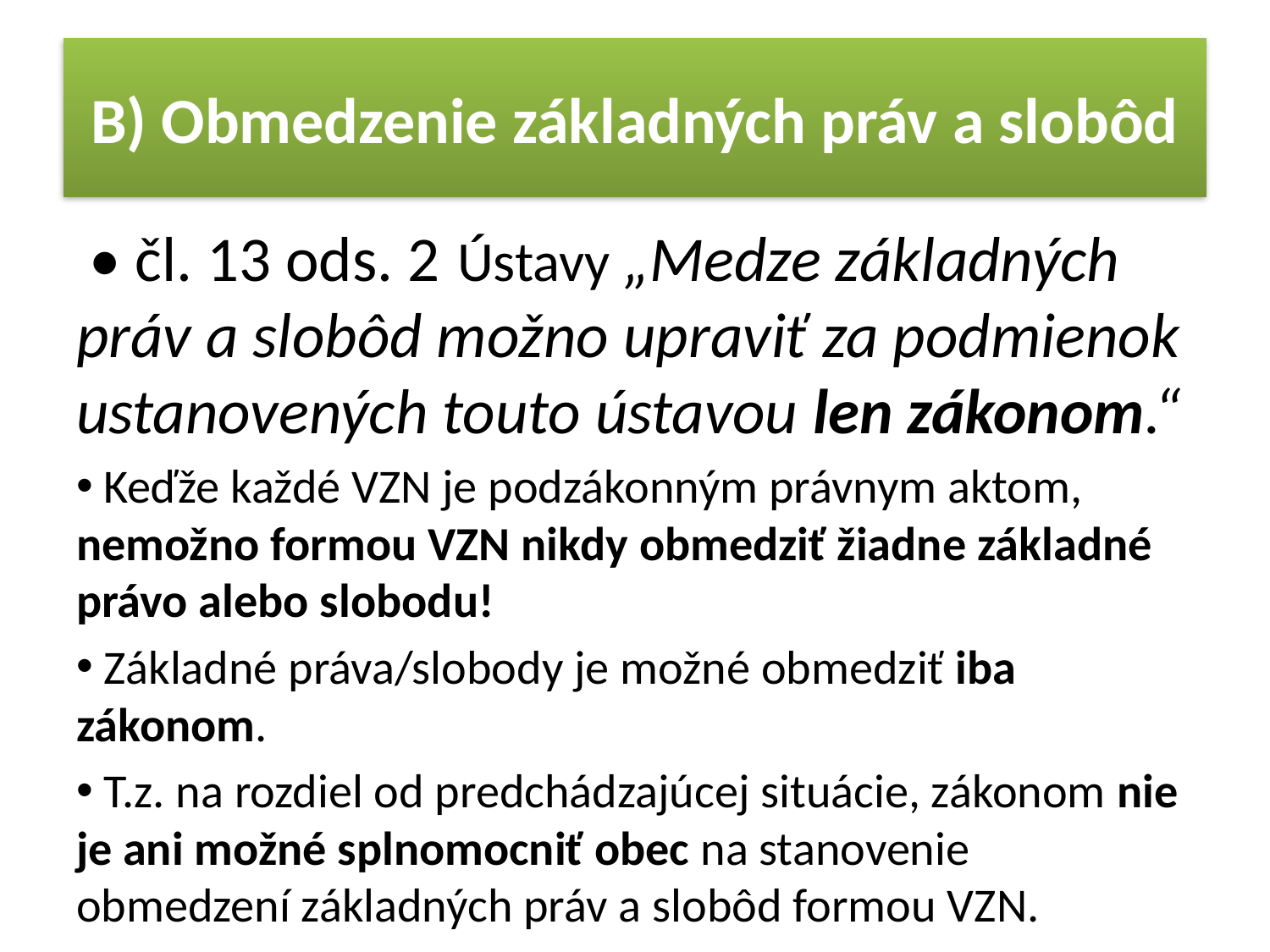

# B) Obmedzenie základných práv a slobôd
 • čl. 13 ods. 2 Ústavy „Medze základných práv a slobôd možno upraviť za podmienok ustanovených touto ústavou len zákonom.“
 Keďže každé VZN je podzákonným právnym aktom, nemožno formou VZN nikdy obmedziť žiadne základné právo alebo slobodu!
 Základné práva/slobody je možné obmedziť iba zákonom.
 T.z. na rozdiel od predchádzajúcej situácie, zákonom nie je ani možné splnomocniť obec na stanovenie obmedzení základných práv a slobôd formou VZN.